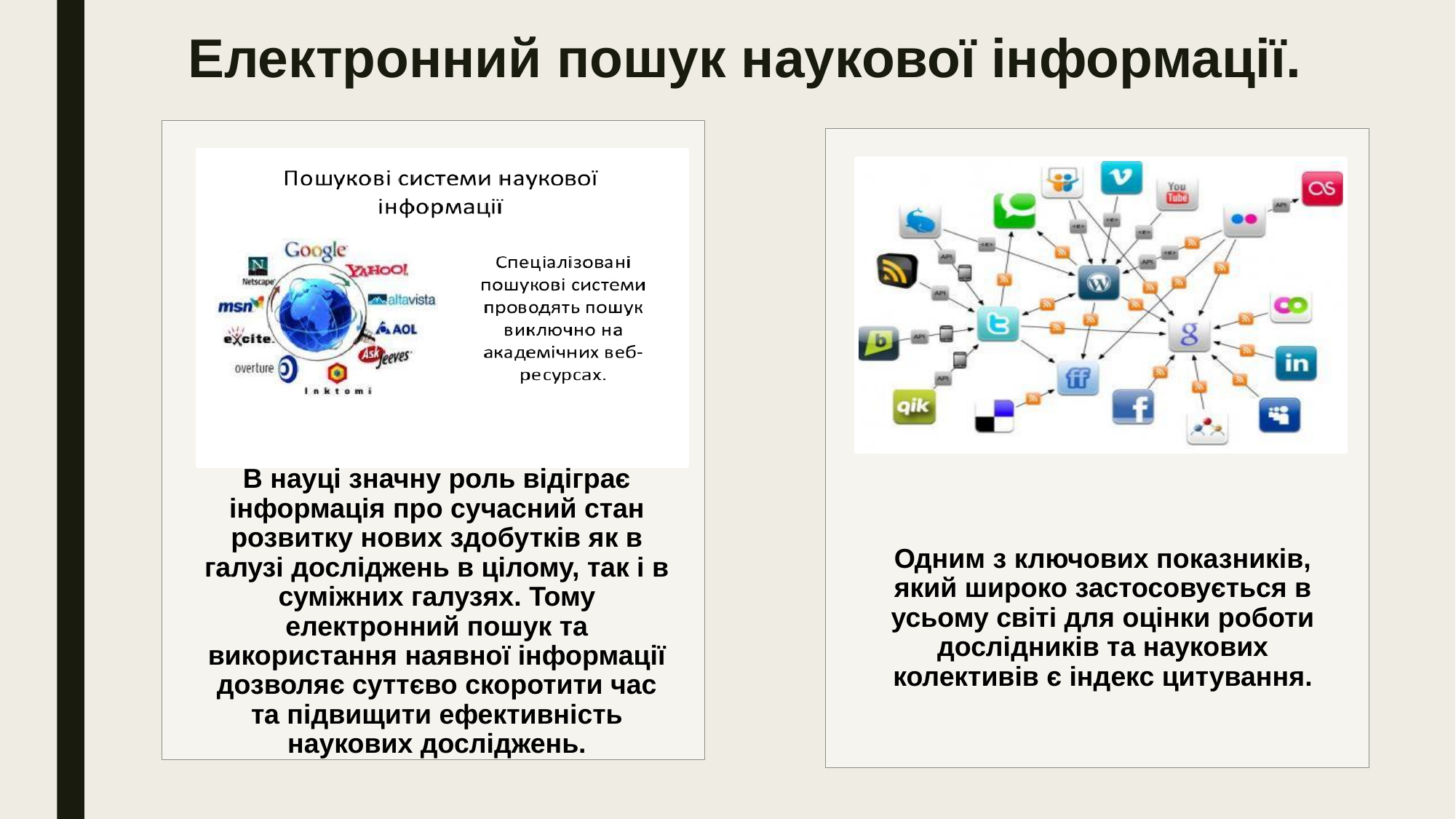

# Електронний пошук наукової інформації.
В науці значну роль відіграє інформація про сучасний стан розвитку нових здобутків як в галузі досліджень в цілому, так і в суміжних галузях. Тому електронний пошук та використання наявної інформації дозволяє суттєво скоротити час та підвищити ефективність наукових досліджень.
Одним з ключових показників, який широко застосовується в усьому світі для оцінки роботи дослідників та наукових колективів є індекс цитування.